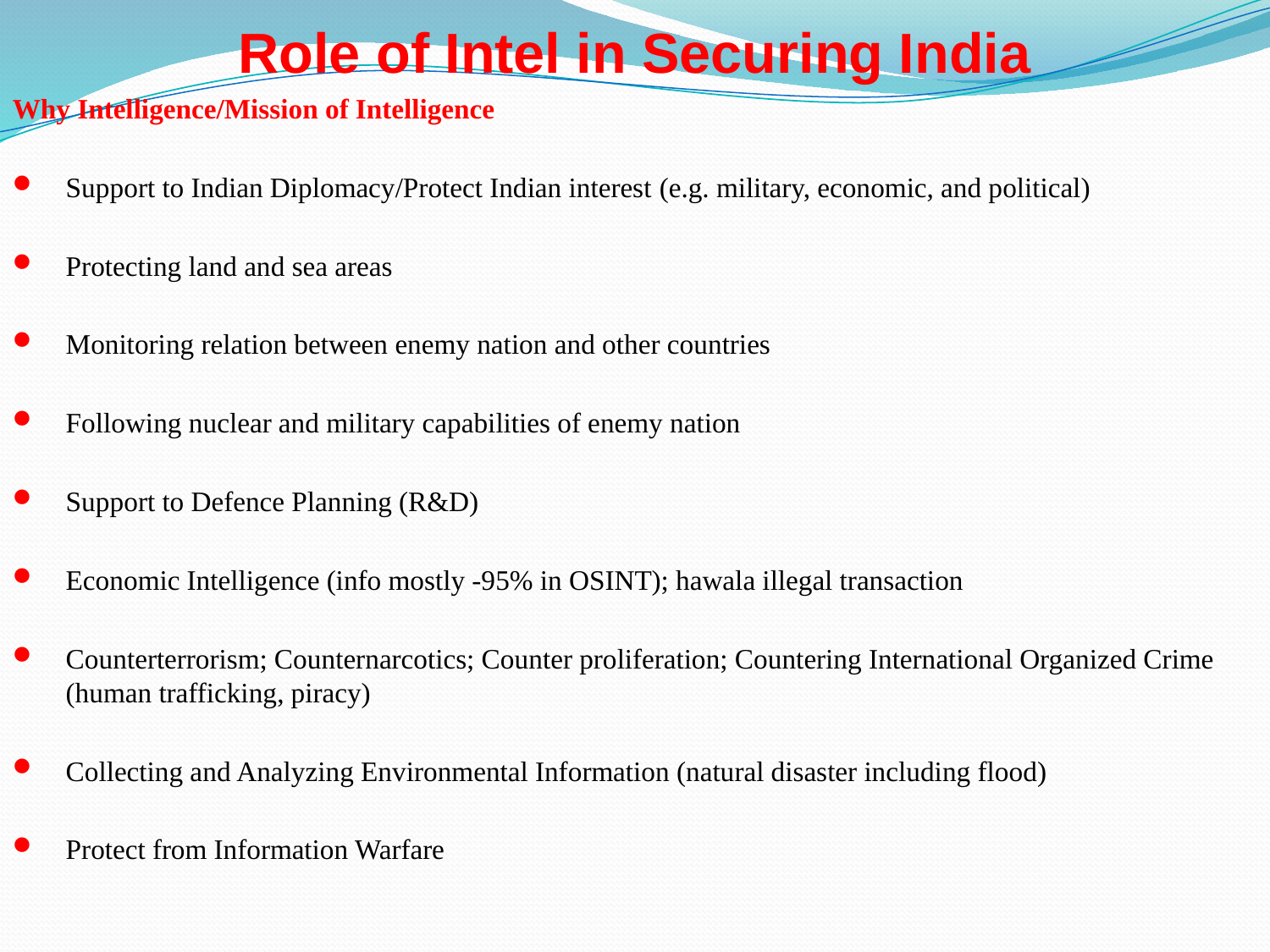

# Role of Intel in Securing India
Why Intelligence/Mission of Intelligence

Support to Indian Diplomacy/Protect Indian interest (e.g. military, economic, and political)

Protecting land and sea areas

Monitoring relation between enemy nation and other countries

Following nuclear and military capabilities of enemy nation

Support to Defence Planning (R&D)

Economic Intelligence (info mostly -95% in OSINT); hawala illegal transaction

Counterterrorism; Counternarcotics; Counter proliferation; Countering International Organized Crime (human trafficking, piracy)

Collecting and Analyzing Environmental Information (natural disaster including flood)

Protect from Information Warfare